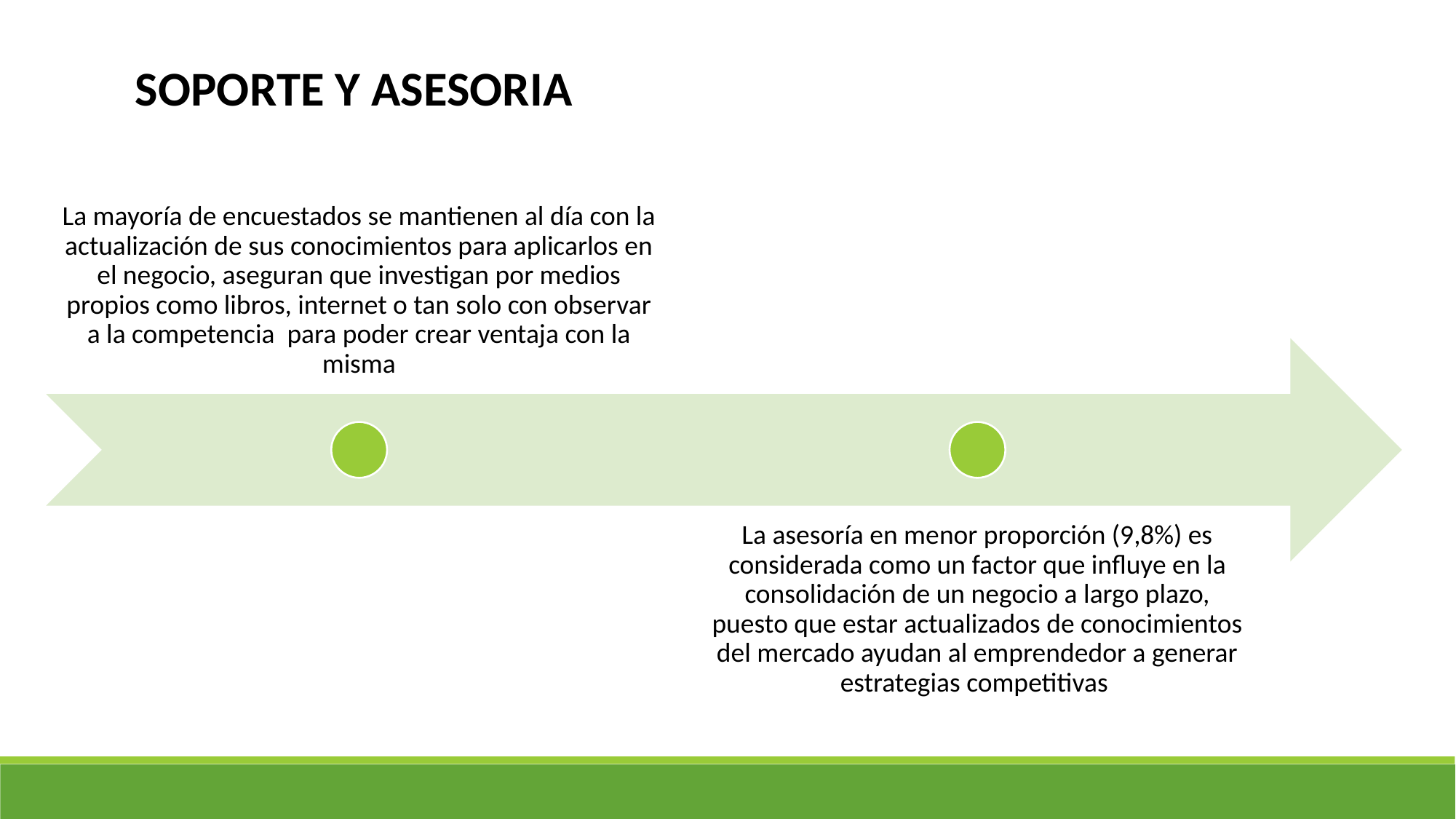

SOPORTE Y ASESORIA
La mayoría de encuestados se mantienen al día con la actualización de sus conocimientos para aplicarlos en el negocio, aseguran que investigan por medios propios como libros, internet o tan solo con observar a la competencia  para poder crear ventaja con la misma
La asesoría en menor proporción (9,8%) es considerada como un factor que influye en la consolidación de un negocio a largo plazo, puesto que estar actualizados de conocimientos del mercado ayudan al emprendedor a generar estrategias competitivas